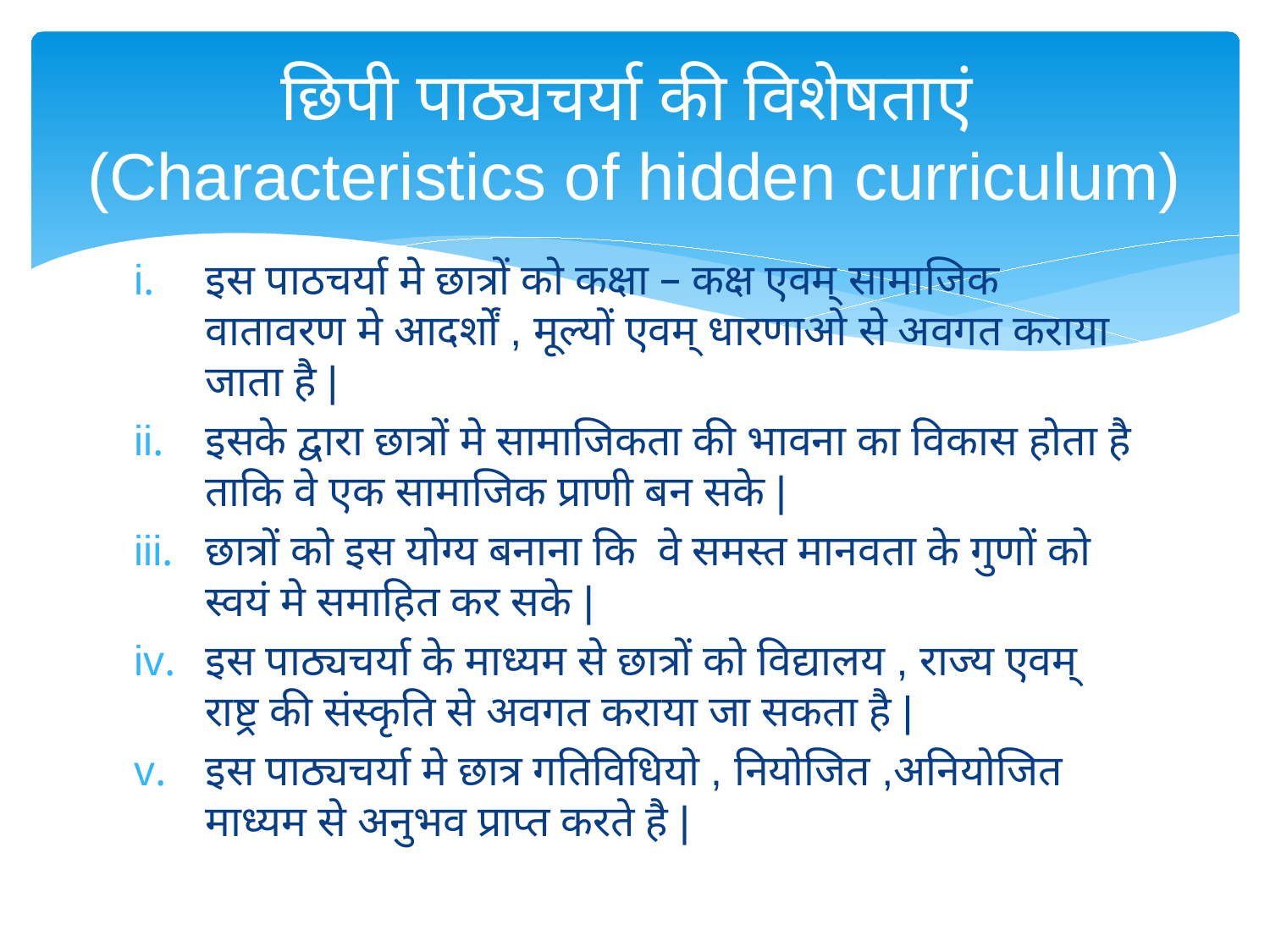

# छिपी पाठ्यचर्या की विशेषताएं (Characteristics of hidden curriculum)
इस पाठचर्या मे छात्रों को कक्षा – कक्ष एवम् सामाजिक वातावरण मे आदर्शों , मूल्यों एवम् धारणाओ से अवगत कराया जाता है |
इसके द्वारा छात्रों मे सामाजिकता की भावना का विकास होता है ताकि वे एक सामाजिक प्राणी बन सके |
छात्रों को इस योग्य बनाना कि  वे समस्त मानवता के गुणों को स्वयं मे समाहित कर सके |
इस पाठ्यचर्या के माध्यम से छात्रों को विद्यालय , राज्य एवम् राष्ट्र की संस्कृति से अवगत कराया जा सकता है |
इस पाठ्यचर्या मे छात्र गतिविधियो , नियोजित ,अनियोजित माध्यम से अनुभव प्राप्त करते है |